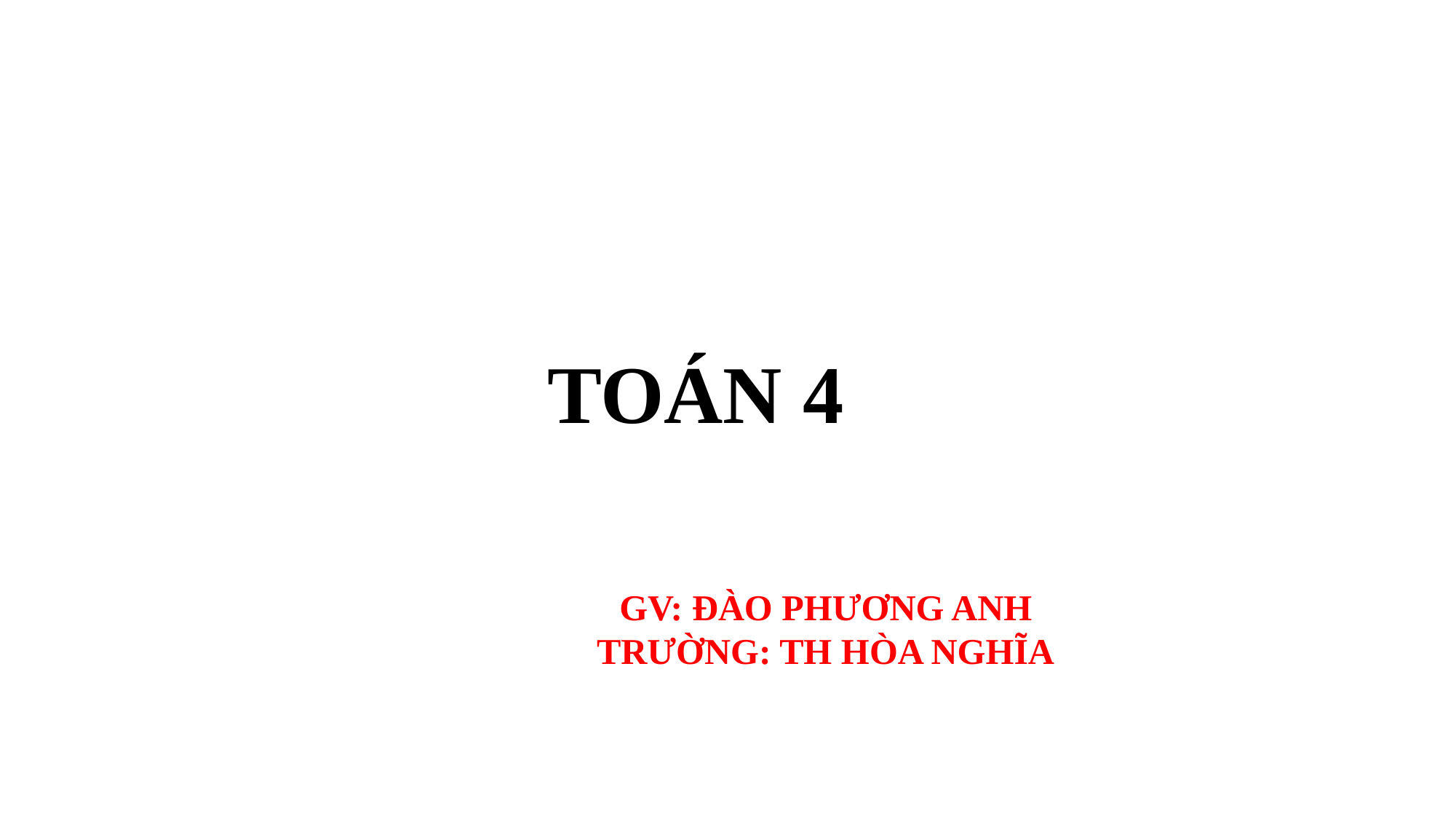

TOÁN 4
GV: ĐÀO PHƯƠNG ANH
TRƯỜNG: TH HÒA NGHĨA